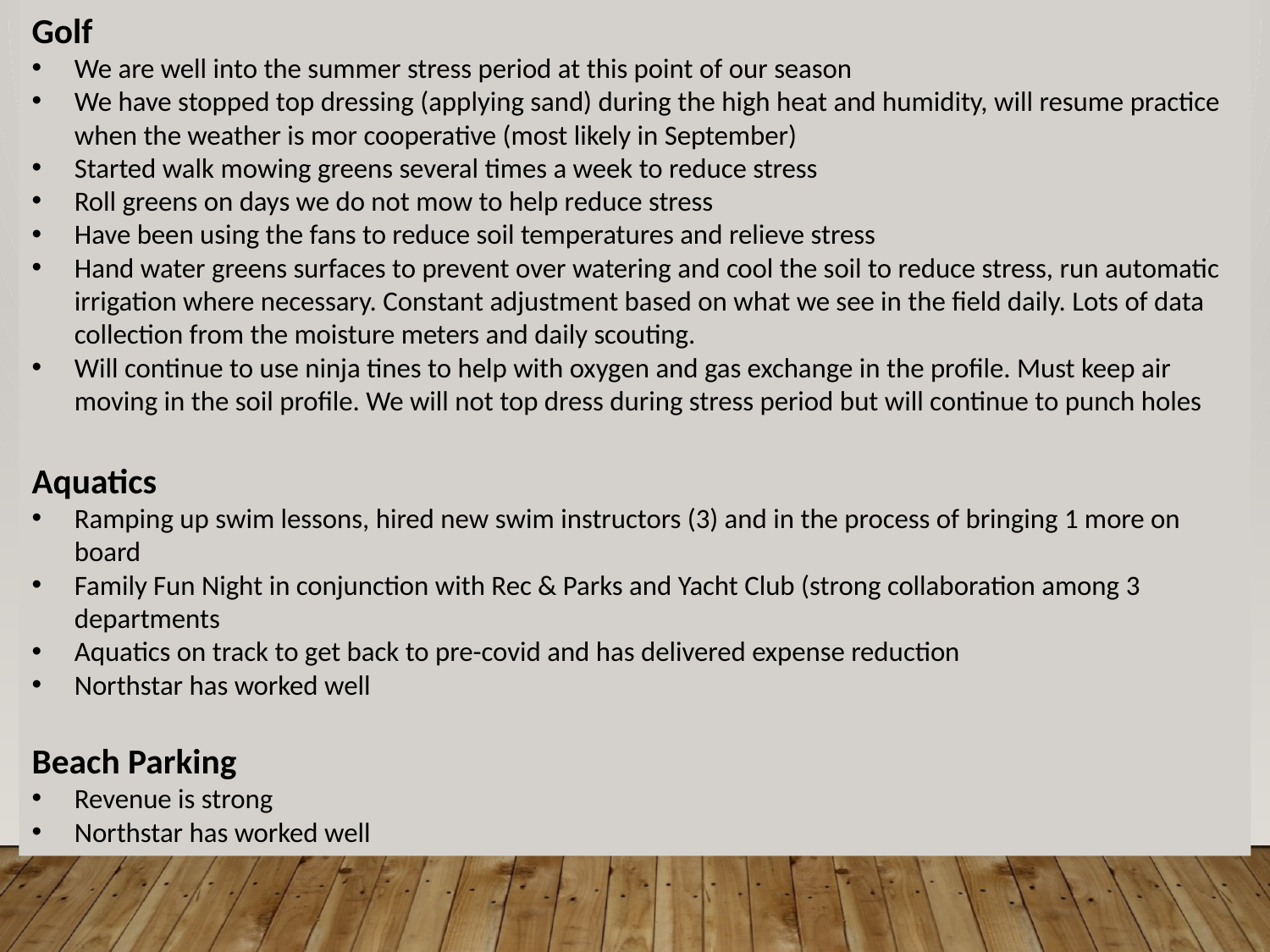

Golf
We are well into the summer stress period at this point of our season
We have stopped top dressing (applying sand) during the high heat and humidity, will resume practice when the weather is mor cooperative (most likely in September)
Started walk mowing greens several times a week to reduce stress
Roll greens on days we do not mow to help reduce stress
Have been using the fans to reduce soil temperatures and relieve stress
Hand water greens surfaces to prevent over watering and cool the soil to reduce stress, run automatic irrigation where necessary. Constant adjustment based on what we see in the field daily. Lots of data collection from the moisture meters and daily scouting.
Will continue to use ninja tines to help with oxygen and gas exchange in the profile. Must keep air moving in the soil profile. We will not top dress during stress period but will continue to punch holes

Aquatics
Ramping up swim lessons, hired new swim instructors (3) and in the process of bringing 1 more on board
Family Fun Night in conjunction with Rec & Parks and Yacht Club (strong collaboration among 3 departments
Aquatics on track to get back to pre-covid and has delivered expense reduction
Northstar has worked well

Beach Parking
Revenue is strong
Northstar has worked well